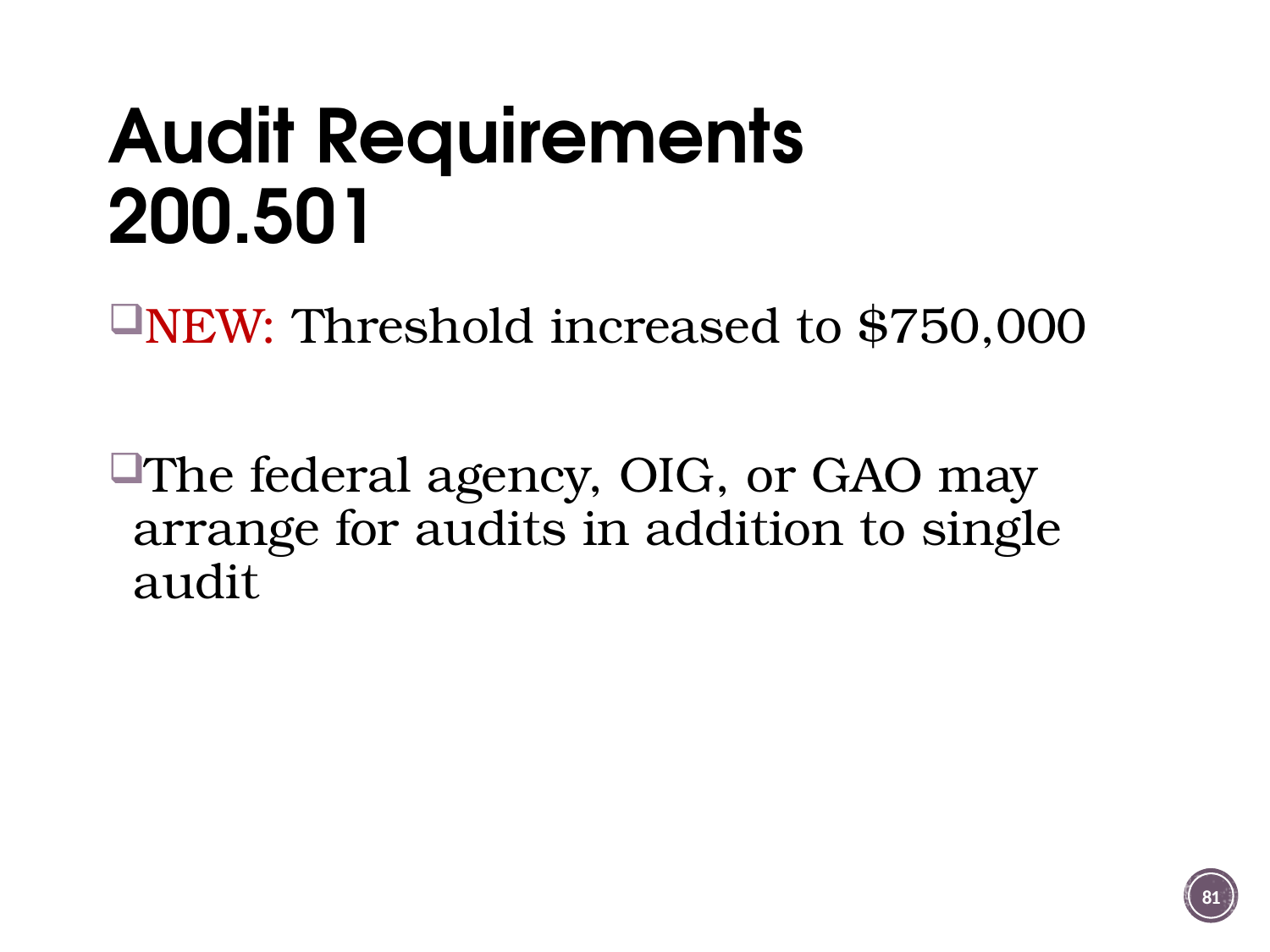

# Audit Requirements 200.501
NEW: Threshold increased to $750,000

The federal agency, OIG, or GAO may arrange for audits in addition to single audit
81